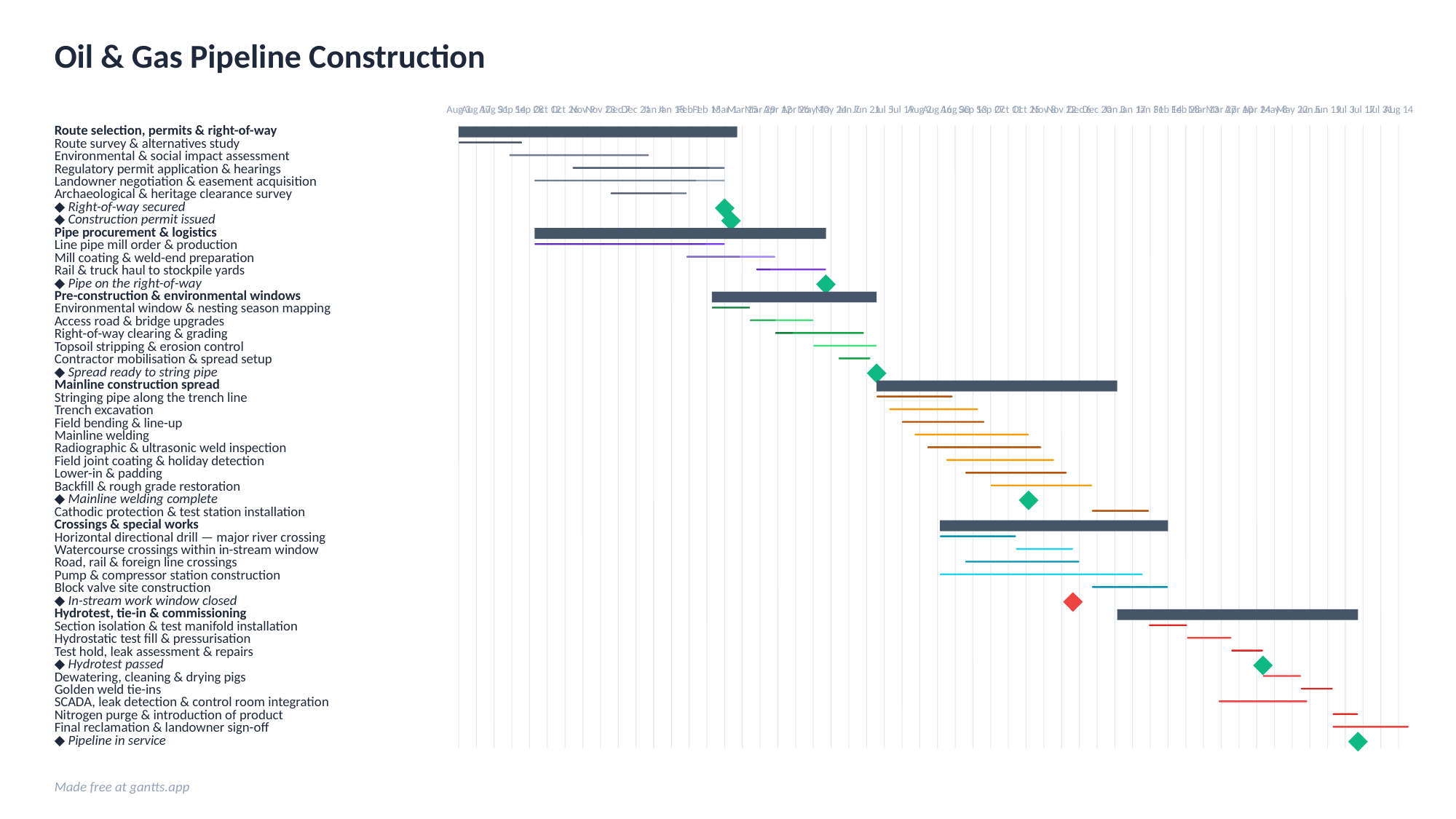

Oil & Gas Pipeline Construction
Aug 3
Aug 17
Aug 31
Sep 14
Sep 28
Oct 12
Oct 26
Nov 9
Nov 23
Dec 7
Dec 21
Jan 4
Jan 18
Feb 1
Feb 15
Mar 1
Mar 15
Mar 29
Apr 12
Apr 26
May 10
May 24
Jun 7
Jun 21
Jul 5
Jul 19
Aug 2
Aug 16
Aug 30
Sep 13
Sep 27
Oct 11
Oct 25
Nov 8
Nov 22
Dec 6
Dec 20
Jan 3
Jan 17
Jan 31
Feb 14
Feb 28
Mar 13
Mar 27
Apr 10
Apr 24
May 8
May 22
Jun 5
Jun 19
Jul 3
Jul 17
Jul 31
Aug 14
Route selection, permits & right-of-way

Route survey & alternatives study

Environmental & social impact assessment

Regulatory permit application & hearings

Landowner negotiation & easement acquisition

Archaeological & heritage clearance survey

◆ Right-of-way secured

◆ Construction permit issued
Pipe procurement & logistics

Line pipe mill order & production

Mill coating & weld-end preparation

Rail & truck haul to stockpile yards

◆ Pipe on the right-of-way
Pre-construction & environmental windows

Environmental window & nesting season mapping

Access road & bridge upgrades

Right-of-way clearing & grading

Topsoil stripping & erosion control

Contractor mobilisation & spread setup

◆ Spread ready to string pipe
Mainline construction spread

Stringing pipe along the trench line

Trench excavation

Field bending & line-up

Mainline welding

Radiographic & ultrasonic weld inspection

Field joint coating & holiday detection

Lower-in & padding

Backfill & rough grade restoration

◆ Mainline welding complete
Cathodic protection & test station installation

Crossings & special works

Horizontal directional drill — major river crossing

Watercourse crossings within in-stream window

Road, rail & foreign line crossings

Pump & compressor station construction

Block valve site construction

◆ In-stream work window closed
Hydrotest, tie-in & commissioning

Section isolation & test manifold installation

Hydrostatic test fill & pressurisation

Test hold, leak assessment & repairs

◆ Hydrotest passed
Dewatering, cleaning & drying pigs

Golden weld tie-ins

SCADA, leak detection & control room integration

Nitrogen purge & introduction of product

Final reclamation & landowner sign-off

◆ Pipeline in service
Made free at gantts.app